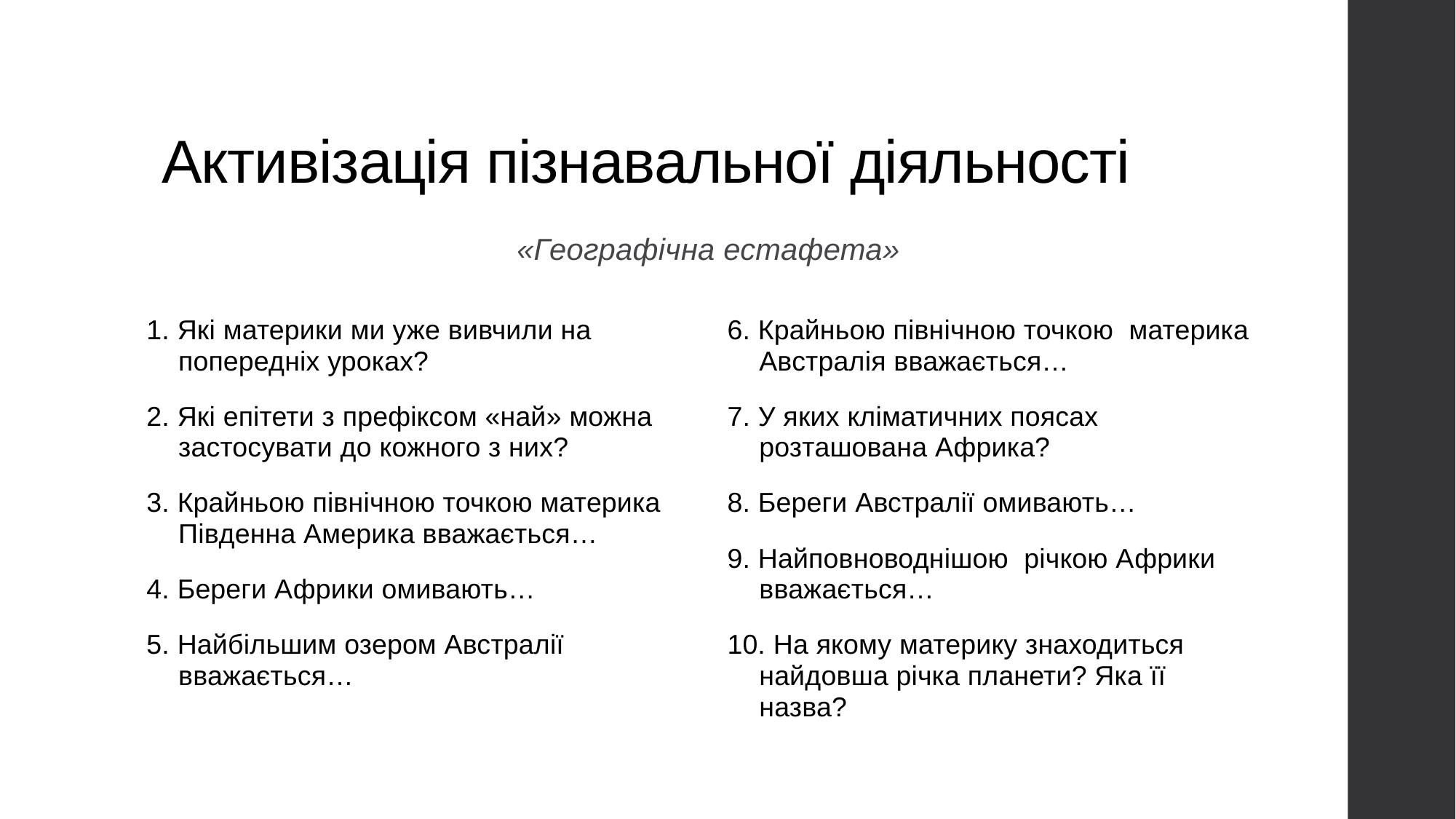

# Активізація пізнавальної діяльності
«Географічна естафета»
1. Які материки ми уже вивчили на попередніх уроках?
2. Які епітети з префіксом «най» можна застосувати до кожного з них?
3. Крайньою північною точкою материка Південна Америка вважається…
4. Береги Африки омивають…
5. Найбільшим озером Австралії вважається…

6. Крайньою північною точкою  материка Австралія вважається…
7. У яких кліматичних поясах розташована Африка?
8. Береги Австралії омивають…
9. Найповноводнішою  річкою Африки вважається…
10. На якому материку знаходиться найдовша річка планети? Яка її назва?